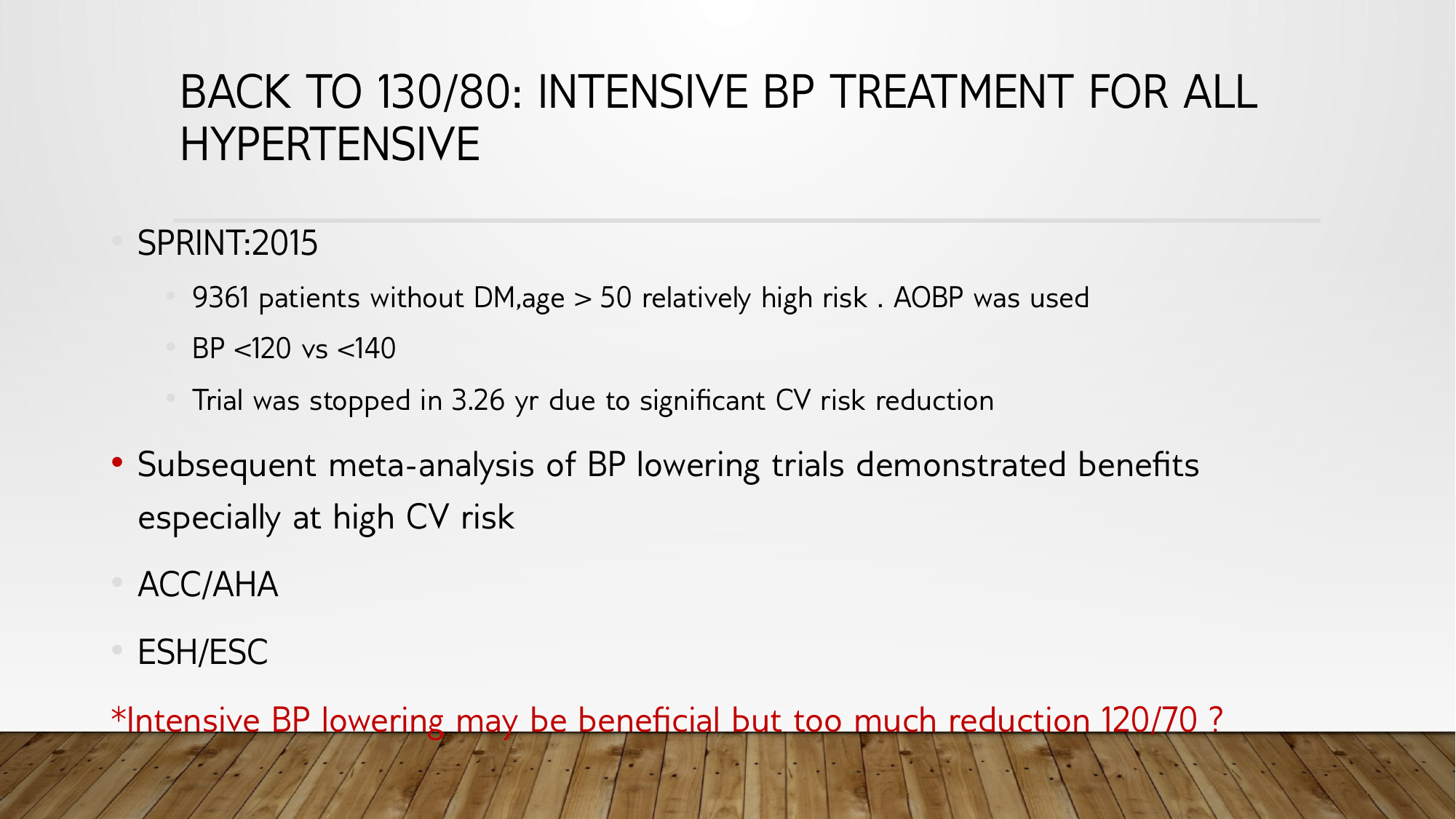

# Back to 130/80: intensive BP treatment for all hypertensive
SPRINT:2015
9361 patients without DM,age > 50 relatively high risk . AOBP was used
BP <120 vs <140
Trial was stopped in 3.26 yr due to significant CV risk reduction
Subsequent meta-analysis of BP lowering trials demonstrated benefits especially at high CV risk
ACC/AHA
ESH/ESC
*Intensive BP lowering may be beneficial but too much reduction 120/70 ?